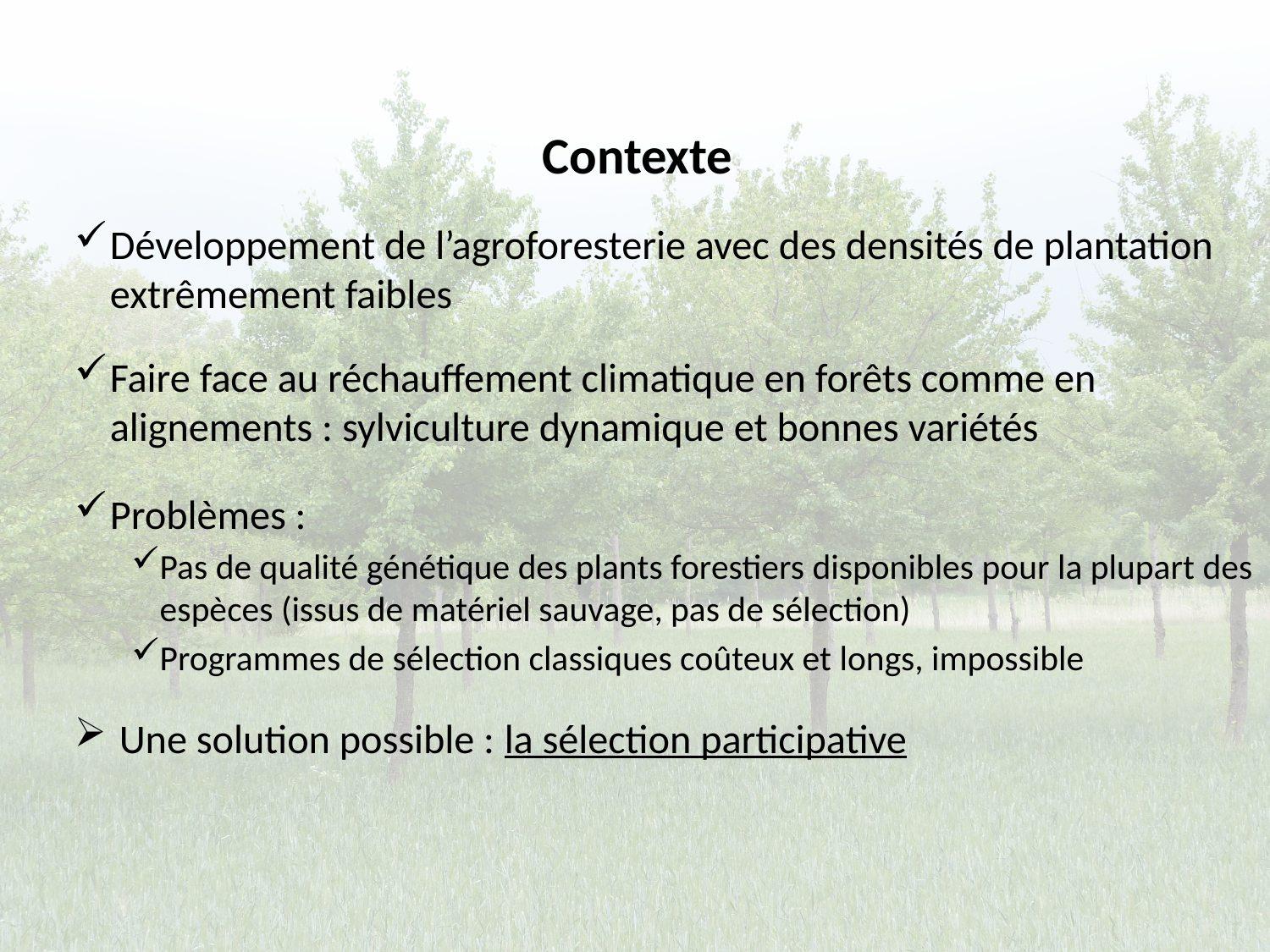

Contexte

Développement de l’agroforesterie avec des densités de plantation extrêmement faibles

Faire face au réchauffement climatique en forêts comme en alignements : sylviculture dynamique et bonnes variétés

Problèmes :
Pas de qualité génétique des plants forestiers disponibles pour la plupart des espèces (issus de matériel sauvage, pas de sélection)
Programmes de sélection classiques coûteux et longs, impossible

 Une solution possible : la sélection participative